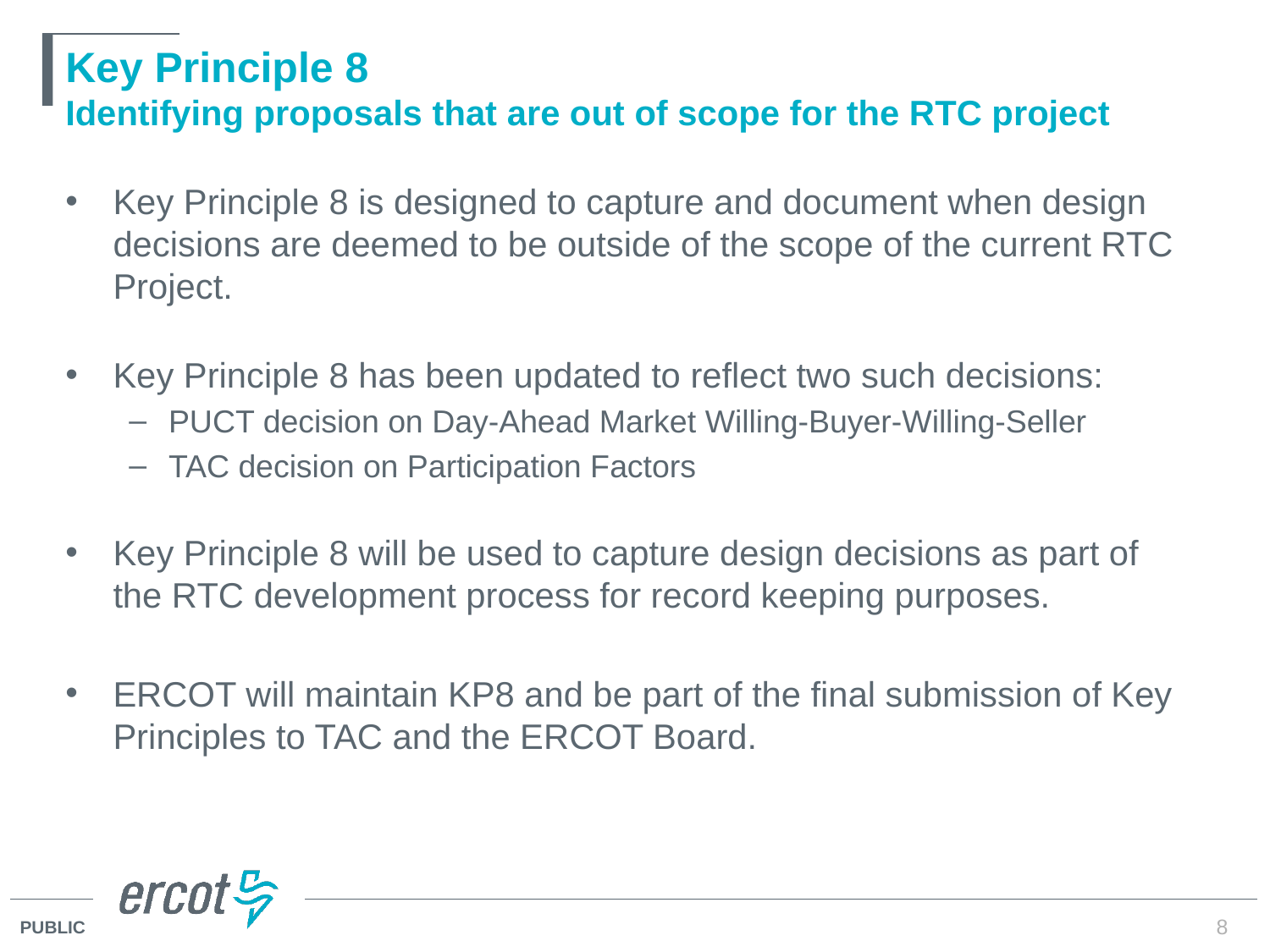

# Key Principle 8 Identifying proposals that are out of scope for the RTC project

Key Principle 8 is designed to capture and document when design decisions are deemed to be outside of the scope of the current RTC Project.

Key Principle 8 has been updated to reflect two such decisions:
PUCT decision on Day-Ahead Market Willing-Buyer-Willing-Seller
TAC decision on Participation Factors

Key Principle 8 will be used to capture design decisions as part of the RTC development process for record keeping purposes.

ERCOT will maintain KP8 and be part of the final submission of Key Principles to TAC and the ERCOT Board.
8